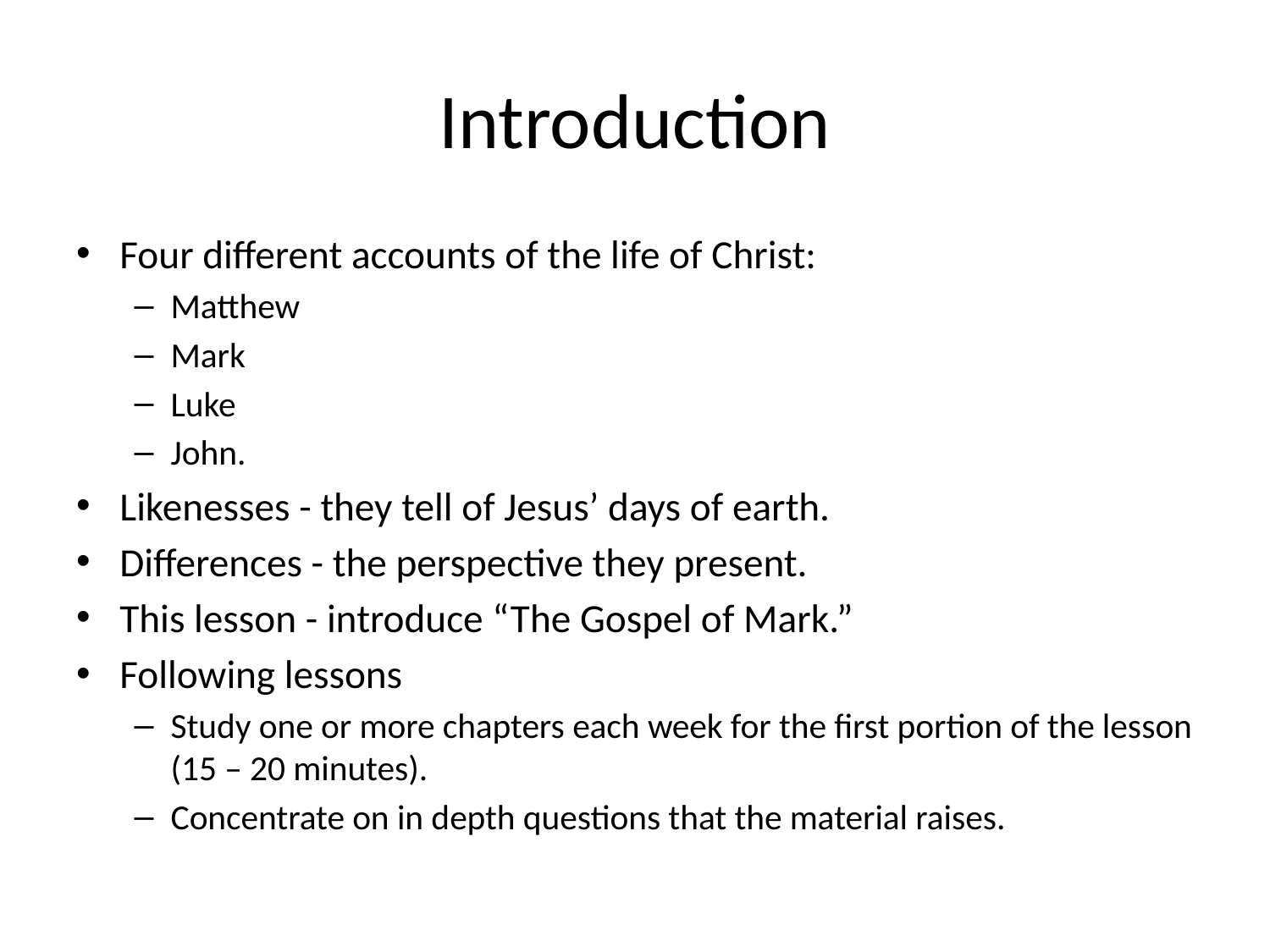

# Introduction
Four different accounts of the life of Christ:
Matthew
Mark
Luke
John.
Likenesses - they tell of Jesus’ days of earth.
Differences - the perspective they present.
This lesson - introduce “The Gospel of Mark.”
Following lessons
Study one or more chapters each week for the first portion of the lesson (15 – 20 minutes).
Concentrate on in depth questions that the material raises.